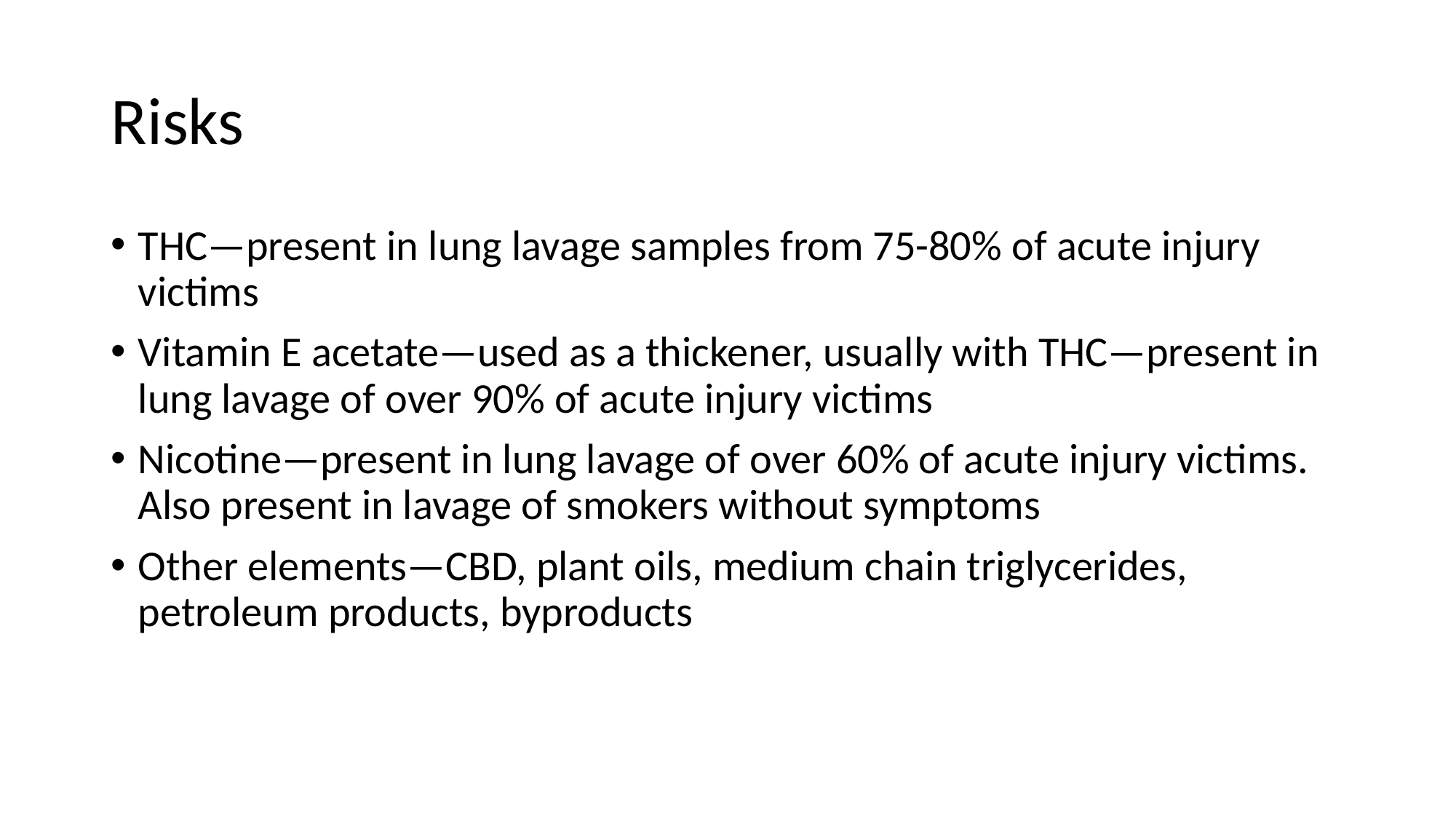

# Risks
THC—present in lung lavage samples from 75-80% of acute injury victims
Vitamin E acetate—used as a thickener, usually with THC—present in lung lavage of over 90% of acute injury victims
Nicotine—present in lung lavage of over 60% of acute injury victims. Also present in lavage of smokers without symptoms
Other elements—CBD, plant oils, medium chain triglycerides, petroleum products, byproducts